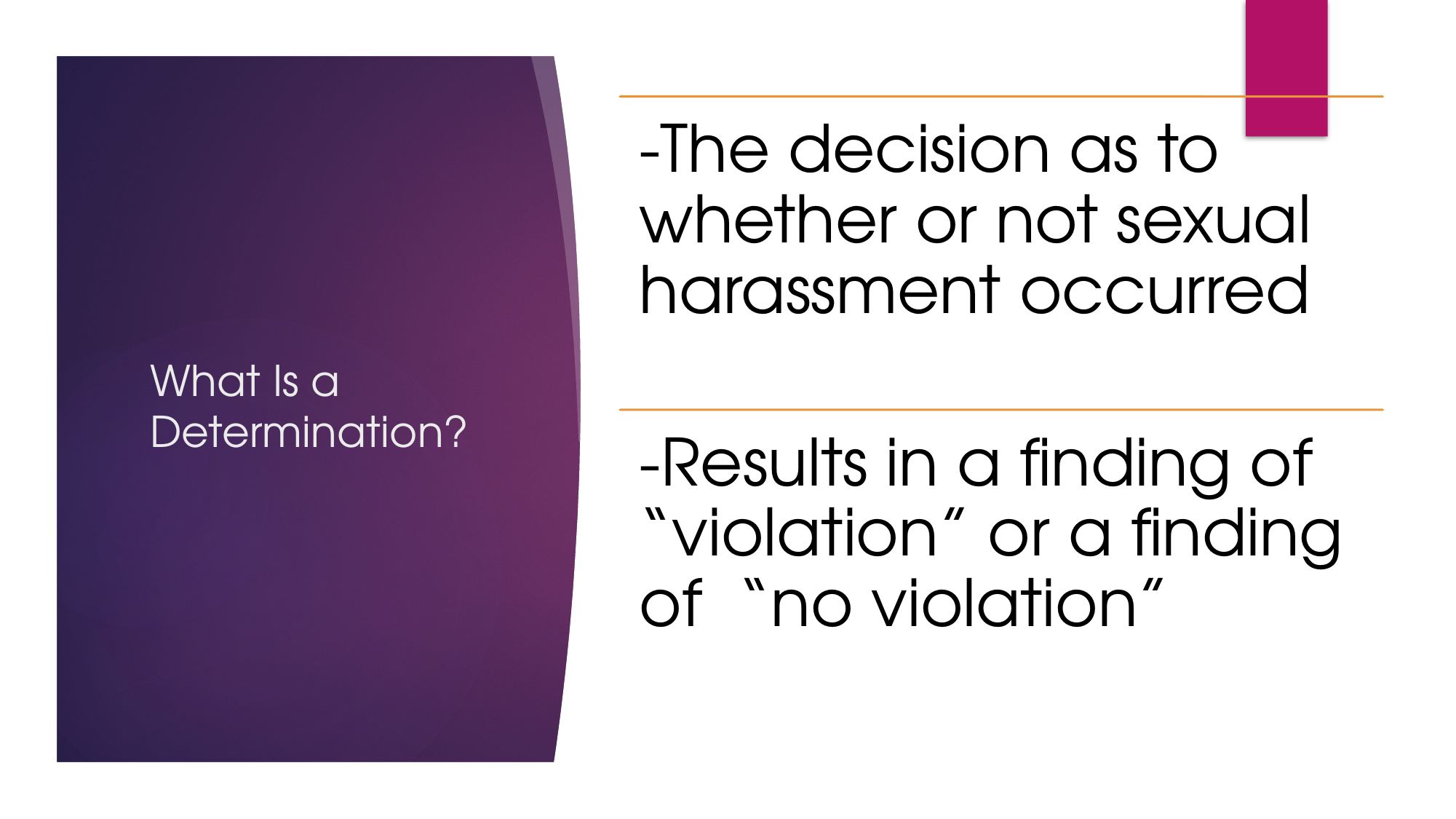

-The decision as to  whether or not sexual  harassment occurred
-Results in a finding of  “violation” or a finding of  “no violation”
# What Is a Determination?